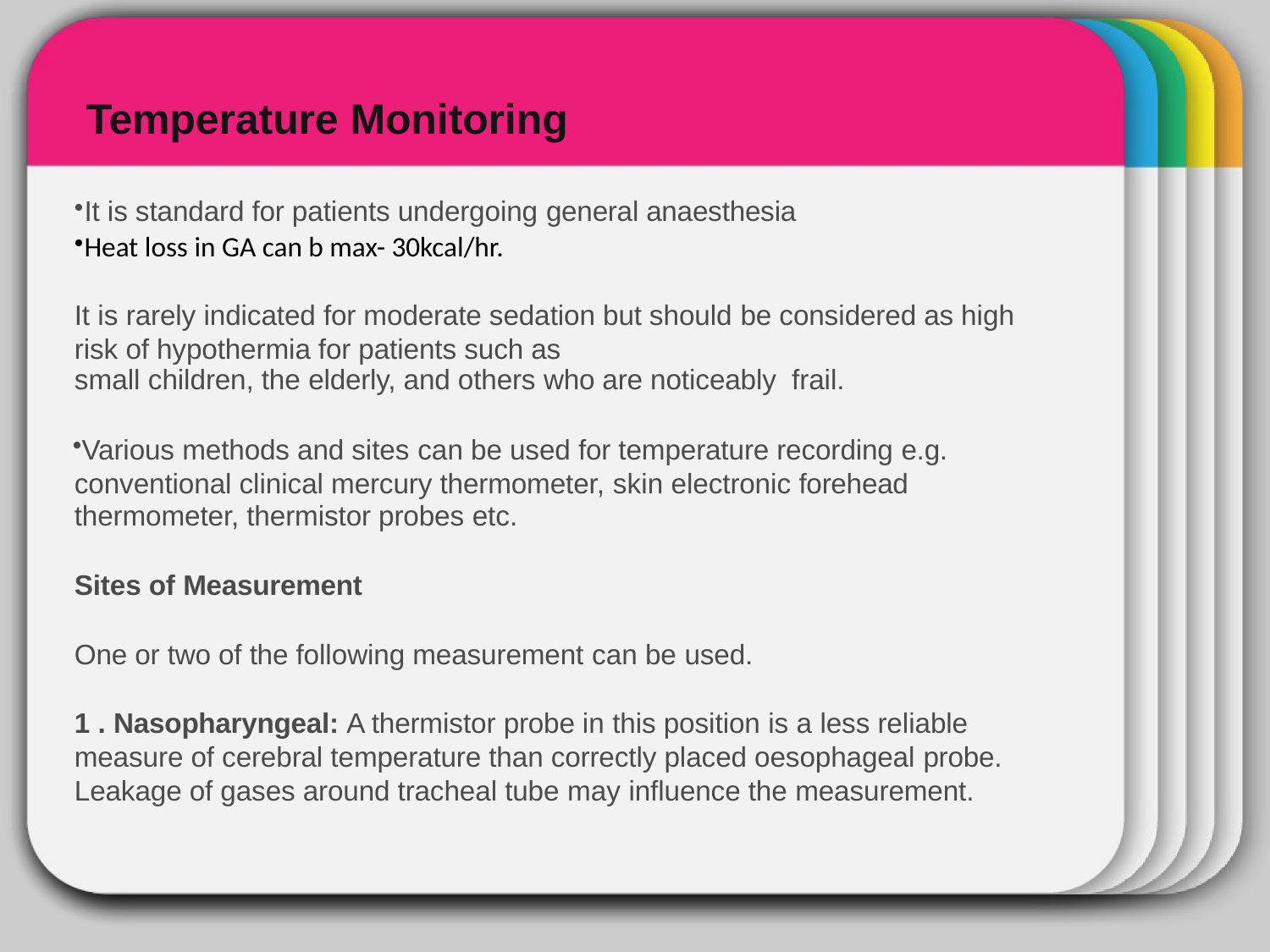

# WINTER
Temperature Monitoring
It is standard for patients undergoing general anaesthesia
Heat loss in GA can b max- 30kcal/hr.
It is rarely indicated for moderate sedation but should be considered as high risk of hypothermia for patients such as
small children, the elderly, and others who are noticeably  frail.

Various methods and sites can be used for temperature recording e.g.  conventional clinical mercury thermometer, skin electronic forehead
thermometer, thermistor probes etc.

Sites of Measurement

One or two of the following measurement can be used.

1 . Nasopharyngeal: A thermistor probe in this position is a less reliable  measure of cerebral temperature than correctly placed oesophageal probe.  Leakage of gases around tracheal tube may influence the measurement.